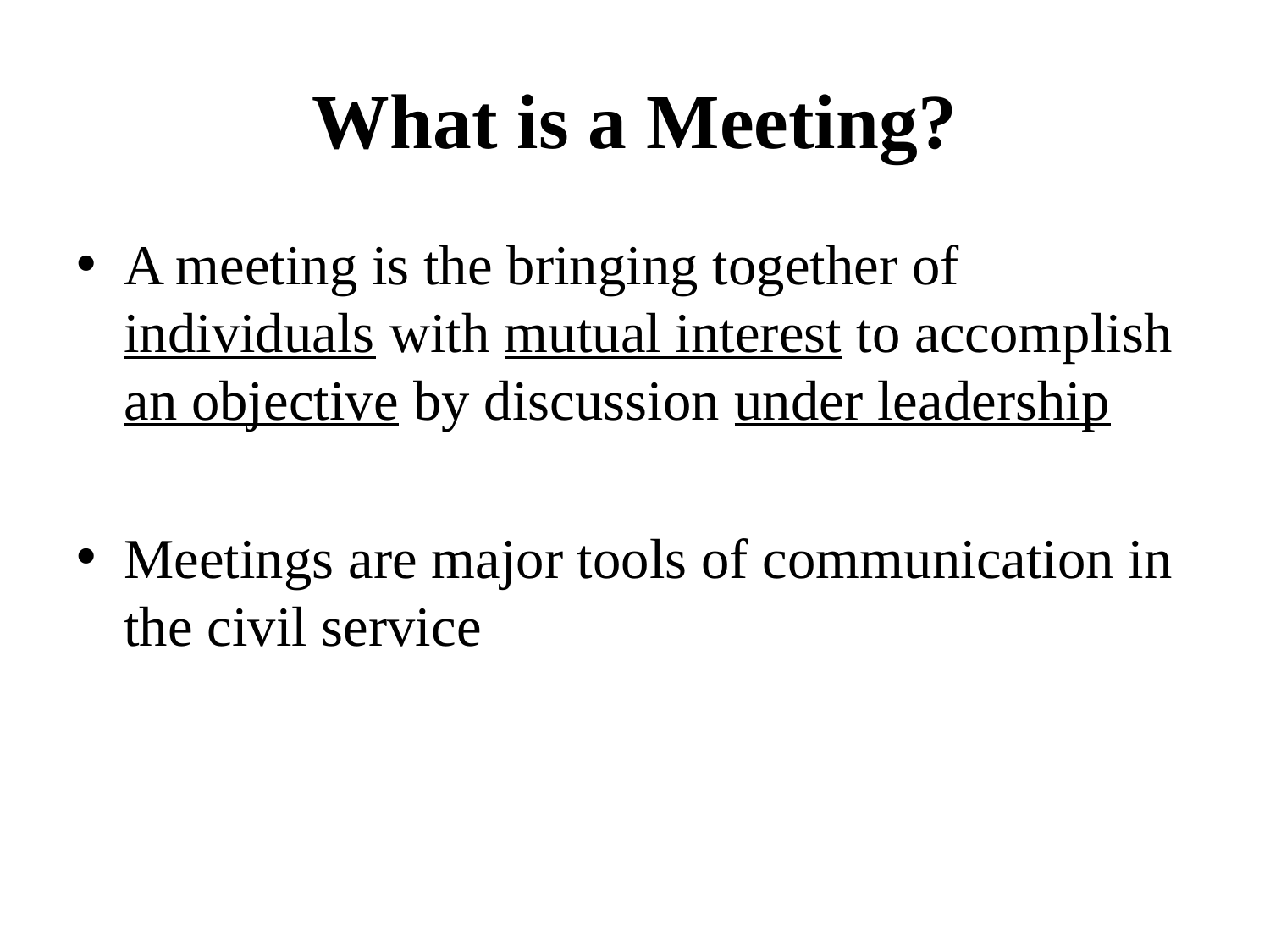

# What is a Meeting?
A meeting is the bringing together of individuals with mutual interest to accomplish an objective by discussion under leadership

Meetings are major tools of communication in the civil service